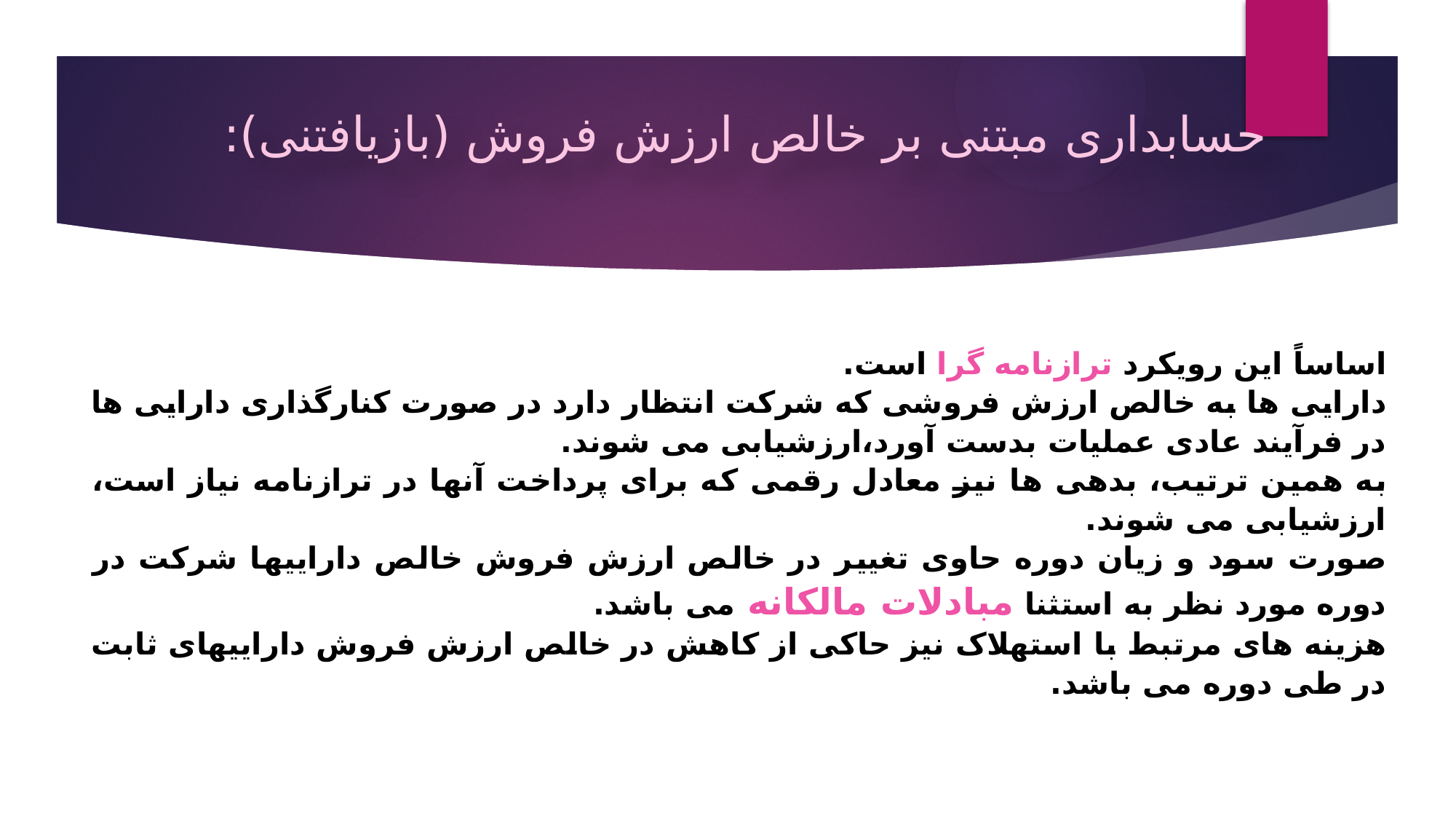

حسابداری مبتنی بر خالص ارزش فروش (بازیافتنی):

اساساً این رویکرد ترازنامه گرا است.
دارایی ها به خالص ارزش فروشی که شرکت انتظار دارد در صورت کنارگذاری دارایی ها در فرآیند عادی عملیات بدست آورد،‌ارزشیابی می شوند.
به همین ترتیب، بدهی ها نیز معادل رقمی که برای پرداخت آنها در ترازنامه نیاز است، ارزشیابی می شوند.
صورت سود و زیان دوره حاوی تغییر در خالص ارزش فروش خالص داراییها شرکت در دوره مورد نظر به استثنا مبادلات مالکانه می باشد.
هزینه های مرتبط با استهلاک نیز حاکی از کاهش در خالص ارزش فروش داراییهای ثابت در طی دوره می باشد.